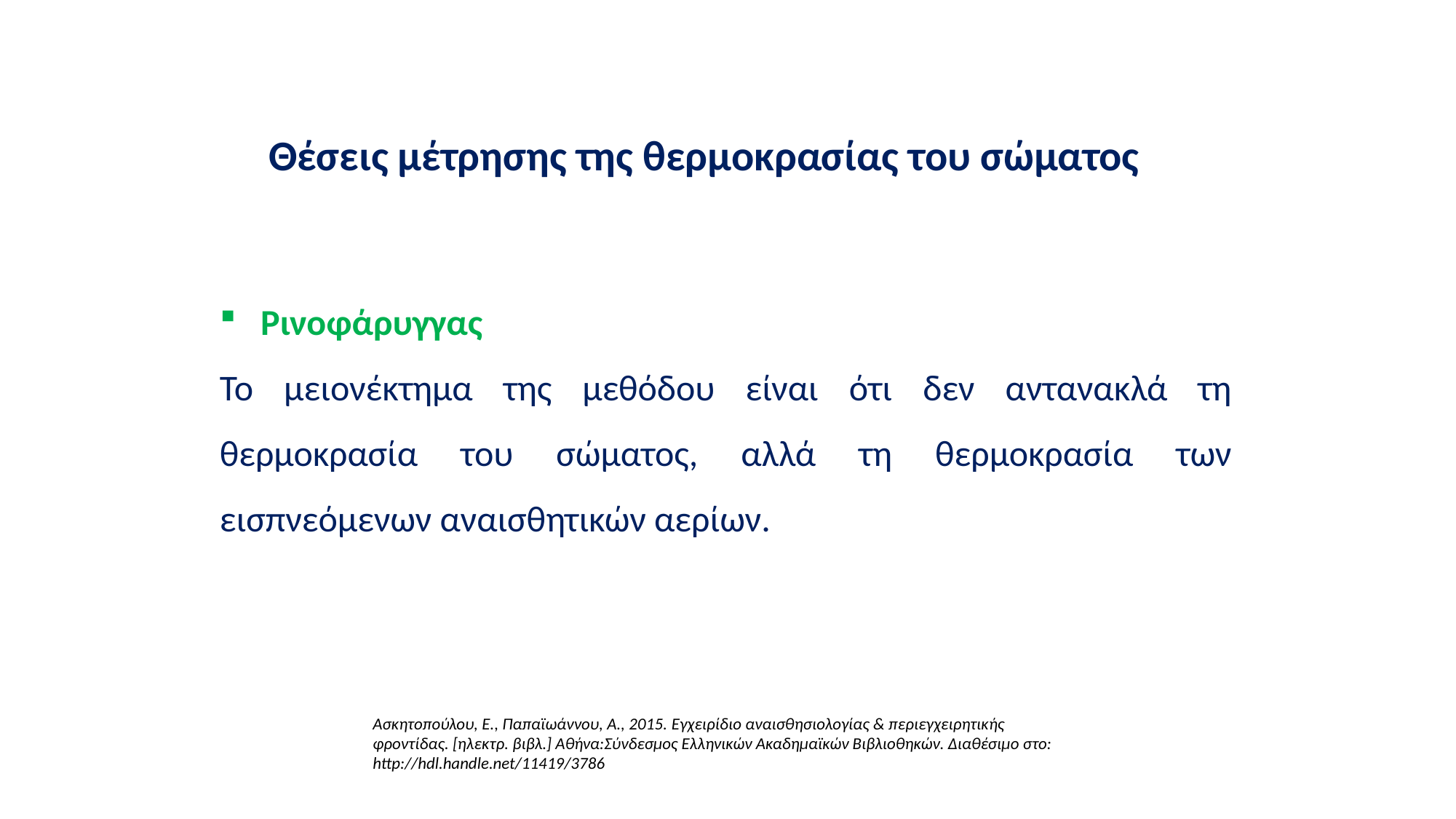

Θέσεις μέτρησης της θερμοκρασίας του σώματος
Ρινοφάρυγγας
Το μειονέκτημα της μεθόδου είναι ότι δεν αντανακλά τη θερμοκρασία του σώματος, αλλά τη θερμοκρασία των εισπνεόμενων αναισθητικών αερίων.

Ασκητοπούλου, Ε., Παπαϊωάννου, Α., 2015. Εγχειρίδιο αναισθησιολογίας & περιεγχειρητικής φροντίδας. [ηλεκτρ. βιβλ.] Αθήνα:Σύνδεσμος Ελληνικών Ακαδημαϊκών Βιβλιοθηκών. Διαθέσιμο στο: http://hdl.handle.net/11419/3786